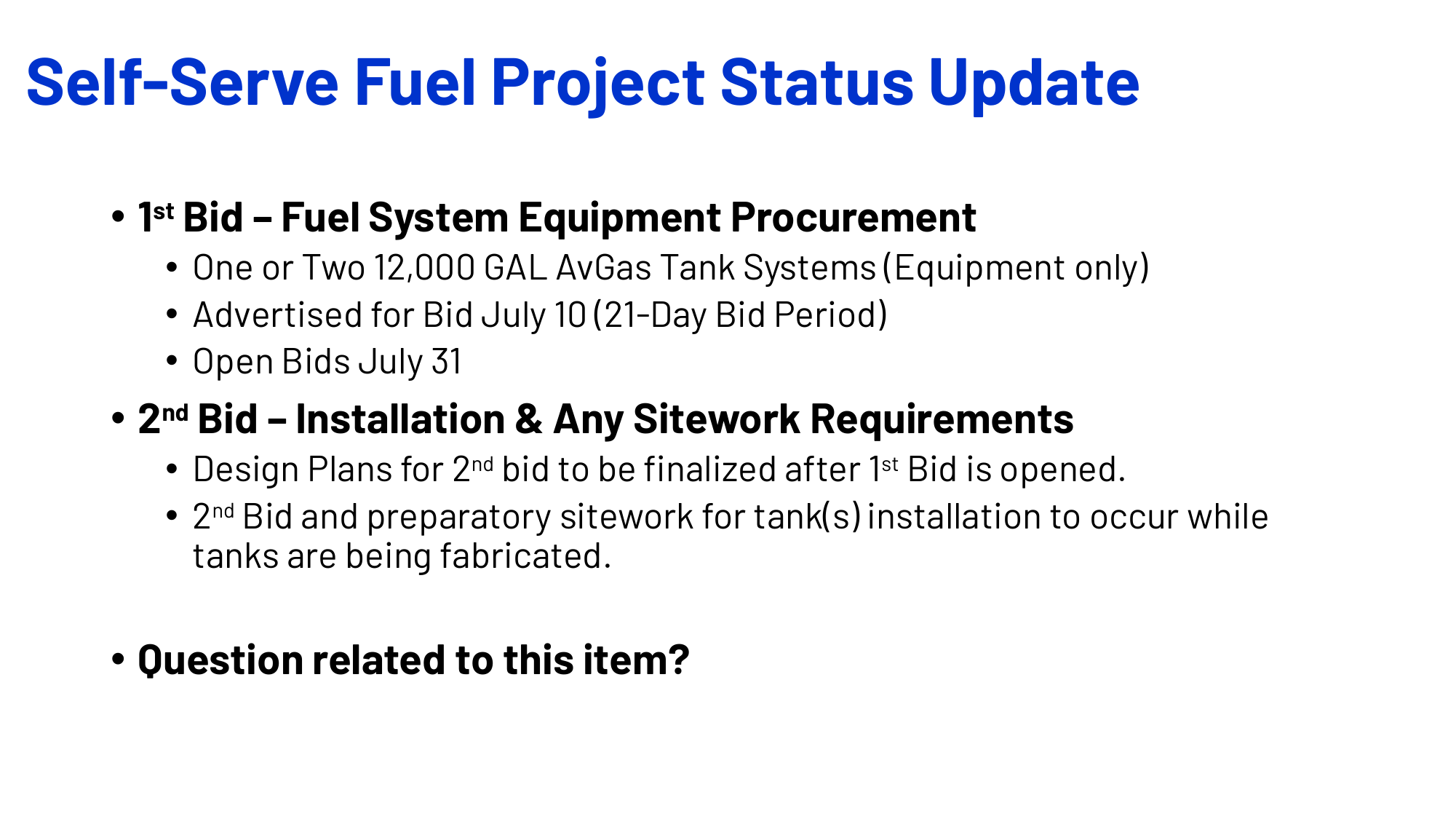

# Self-Serve Fuel Project Status Update
1st Bid – Fuel System Equipment Procurement
One or Two 12,000 GAL AvGas Tank Systems (Equipment only)
Advertised for Bid July 10 (21-Day Bid Period)
Open Bids July 31
2nd Bid – Installation & Any Sitework Requirements
Design Plans for 2nd bid to be finalized after 1st Bid is opened.
2nd Bid and preparatory sitework for tank(s) installation to occur while tanks are being fabricated.

Question related to this item?